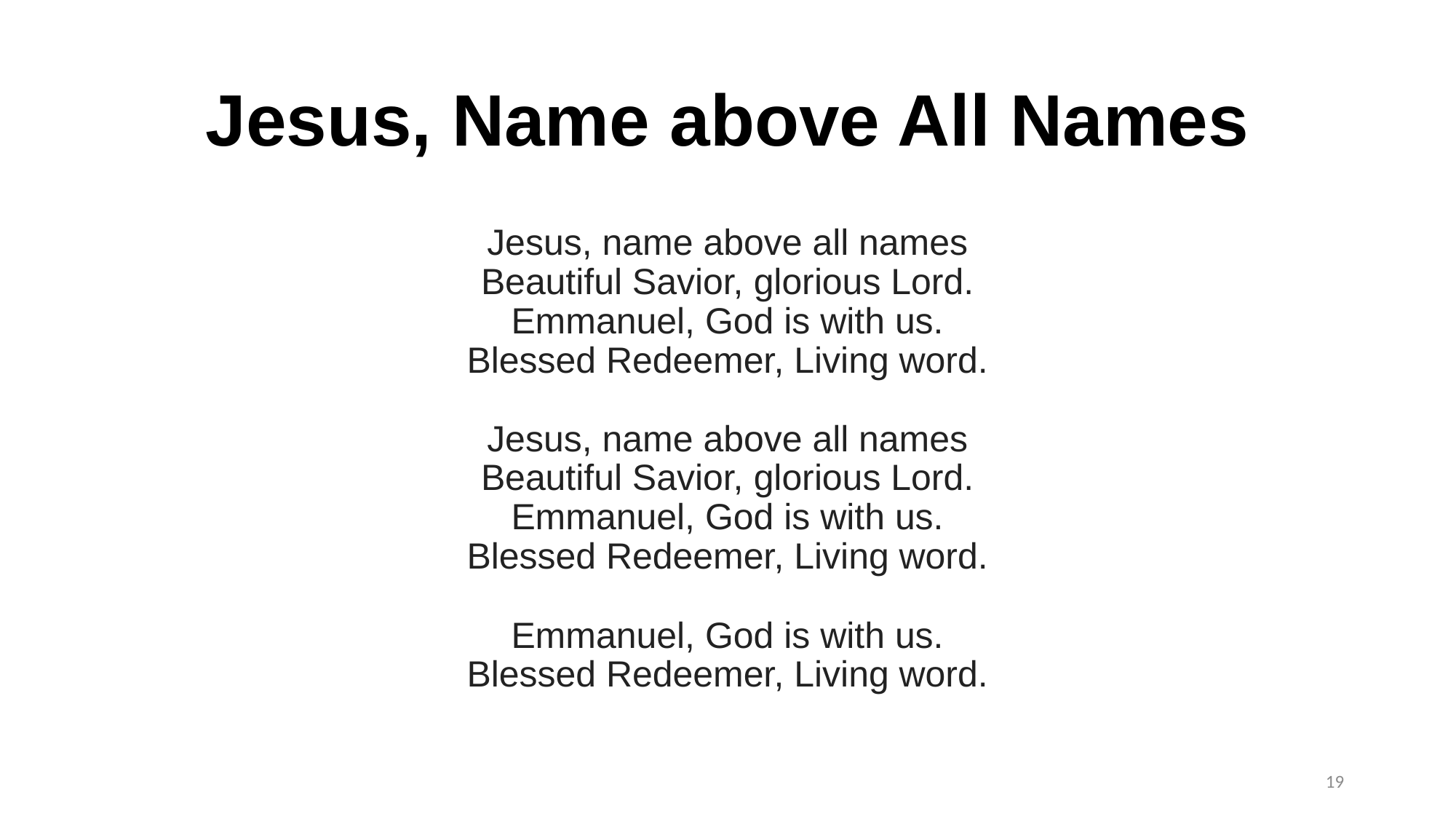

# Jesus, Name above All Names
Jesus, name above all names
Beautiful Savior, glorious Lord.
Emmanuel, God is with us.
Blessed Redeemer, Living word.
Jesus, name above all names
Beautiful Savior, glorious Lord.
Emmanuel, God is with us.
Blessed Redeemer, Living word.
Emmanuel, God is with us.
Blessed Redeemer, Living word.

19